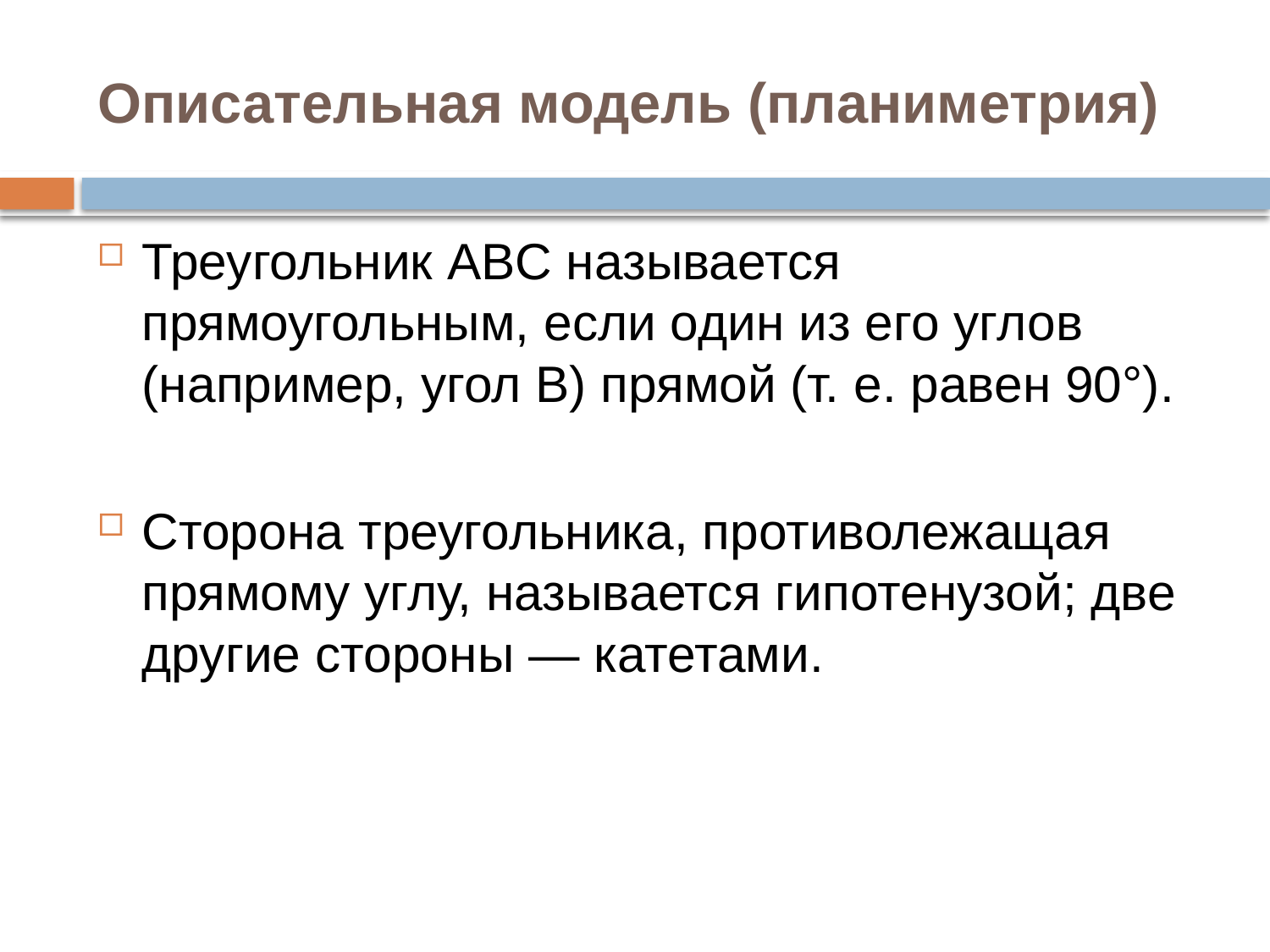

# Описательная модель (планиметрия)
Треугольник ABC называется прямоугольным, если один из его углов (например, угол В) прямой (т. е. равен 90°).

Сторона треугольника, противолежащая прямому углу, называется гипотенузой; две другие стороны — катетами.